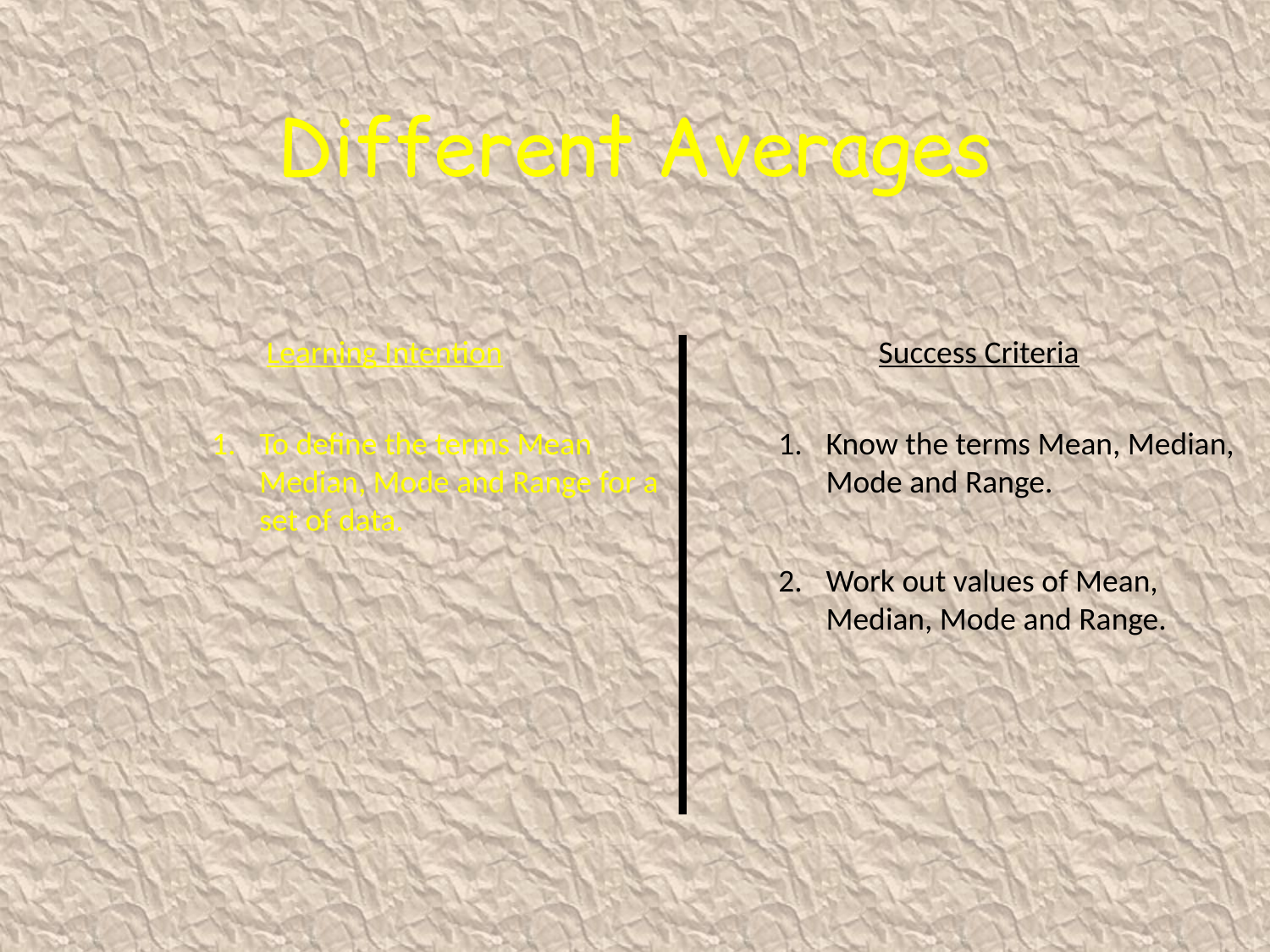

Different Averages
Learning Intention
Success Criteria

To define the terms Mean Median, Mode and Range for a set of data.
1.	Know the terms Mean, Median, Mode and Range.
2.	Work out values of Mean, Median, Mode and Range.